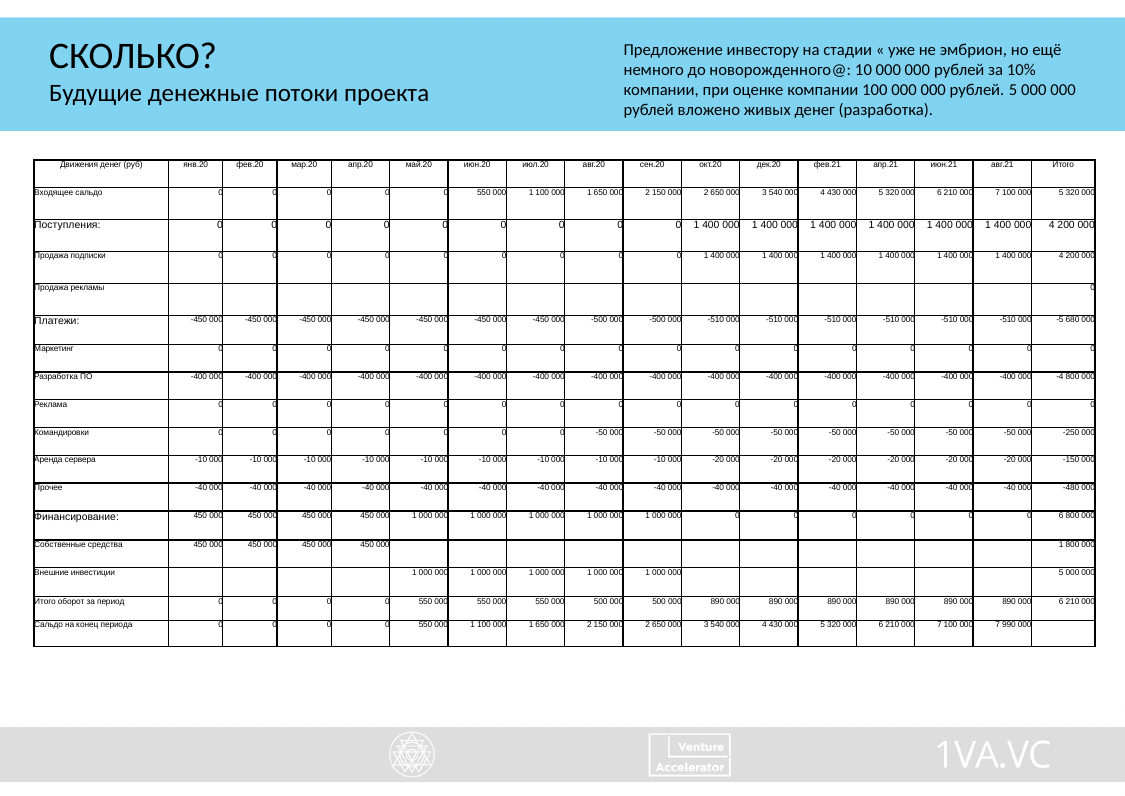

Предложение инвестору на стадии « уже не эмбрион, но ещё немного до новорожденного@: 10 000 000 рублей за 10% компании, при оценке компании 100 000 000 рублей. 5 000 000 рублей вложено живых денег (разработка).
СКОЛЬКО?
Будущие денежные потоки проекта
| Движения денег (руб) | янв.20 | фев.20 | мар.20 | апр.20 | май.20 | июн.20 | июл.20 | авг.20 | сен.20 | окт.20 | дек.20 | фев.21 | апр.21 | июн.21 | авг.21 | Итого |
| --- | --- | --- | --- | --- | --- | --- | --- | --- | --- | --- | --- | --- | --- | --- | --- | --- |
| Входящее сальдо | 0 | 0 | 0 | 0 | 0 | 550 000 | 1 100 000 | 1 650 000 | 2 150 000 | 2 650 000 | 3 540 000 | 4 430 000 | 5 320 000 | 6 210 000 | 7 100 000 | 5 320 000 |
| Поступления: | 0 | 0 | 0 | 0 | 0 | 0 | 0 | 0 | 0 | 1 400 000 | 1 400 000 | 1 400 000 | 1 400 000 | 1 400 000 | 1 400 000 | 4 200 000 |
| Продажа подписки | 0 | 0 | 0 | 0 | 0 | 0 | 0 | 0 | 0 | 1 400 000 | 1 400 000 | 1 400 000 | 1 400 000 | 1 400 000 | 1 400 000 | 4 200 000 |
| Продажа рекламы |  |  |  |  |  |  |  |  |  |  |  |  |  |  |  | 0 |
| Платежи: | -450 000 | -450 000 | -450 000 | -450 000 | -450 000 | -450 000 | -450 000 | -500 000 | -500 000 | -510 000 | -510 000 | -510 000 | -510 000 | -510 000 | -510 000 | -5 680 000 |
| Маркетинг | 0 | 0 | 0 | 0 | 0 | 0 | 0 | 0 | 0 | 0 | 0 | 0 | 0 | 0 | 0 | 0 |
| Разработка ПО | -400 000 | -400 000 | -400 000 | -400 000 | -400 000 | -400 000 | -400 000 | -400 000 | -400 000 | -400 000 | -400 000 | -400 000 | -400 000 | -400 000 | -400 000 | -4 800 000 |
| Реклама | 0 | 0 | 0 | 0 | 0 | 0 | 0 | 0 | 0 | 0 | 0 | 0 | 0 | 0 | 0 | 0 |
| Командировки | 0 | 0 | 0 | 0 | 0 | 0 | 0 | -50 000 | -50 000 | -50 000 | -50 000 | -50 000 | -50 000 | -50 000 | -50 000 | -250 000 |
| Аренда сервера | -10 000 | -10 000 | -10 000 | -10 000 | -10 000 | -10 000 | -10 000 | -10 000 | -10 000 | -20 000 | -20 000 | -20 000 | -20 000 | -20 000 | -20 000 | -150 000 |
| Прочее | -40 000 | -40 000 | -40 000 | -40 000 | -40 000 | -40 000 | -40 000 | -40 000 | -40 000 | -40 000 | -40 000 | -40 000 | -40 000 | -40 000 | -40 000 | -480 000 |
| Финансирование: | 450 000 | 450 000 | 450 000 | 450 000 | 1 000 000 | 1 000 000 | 1 000 000 | 1 000 000 | 1 000 000 | 0 | 0 | 0 | 0 | 0 | 0 | 6 800 000 |
| Собственные средства | 450 000 | 450 000 | 450 000 | 450 000 |  |  |  |  |  |  |  |  |  |  |  | 1 800 000 |
| Внешние инвестиции |  |  |  |  | 1 000 000 | 1 000 000 | 1 000 000 | 1 000 000 | 1 000 000 |  |  |  |  |  |  | 5 000 000 |
| Итого оборот за период | 0 | 0 | 0 | 0 | 550 000 | 550 000 | 550 000 | 500 000 | 500 000 | 890 000 | 890 000 | 890 000 | 890 000 | 890 000 | 890 000 | 6 210 000 |
| Сальдо на конец периода | 0 | 0 | 0 | 0 | 550 000 | 1 100 000 | 1 650 000 | 2 150 000 | 2 650 000 | 3 540 000 | 4 430 000 | 5 320 000 | 6 210 000 | 7 100 000 | 7 990 000 |  |